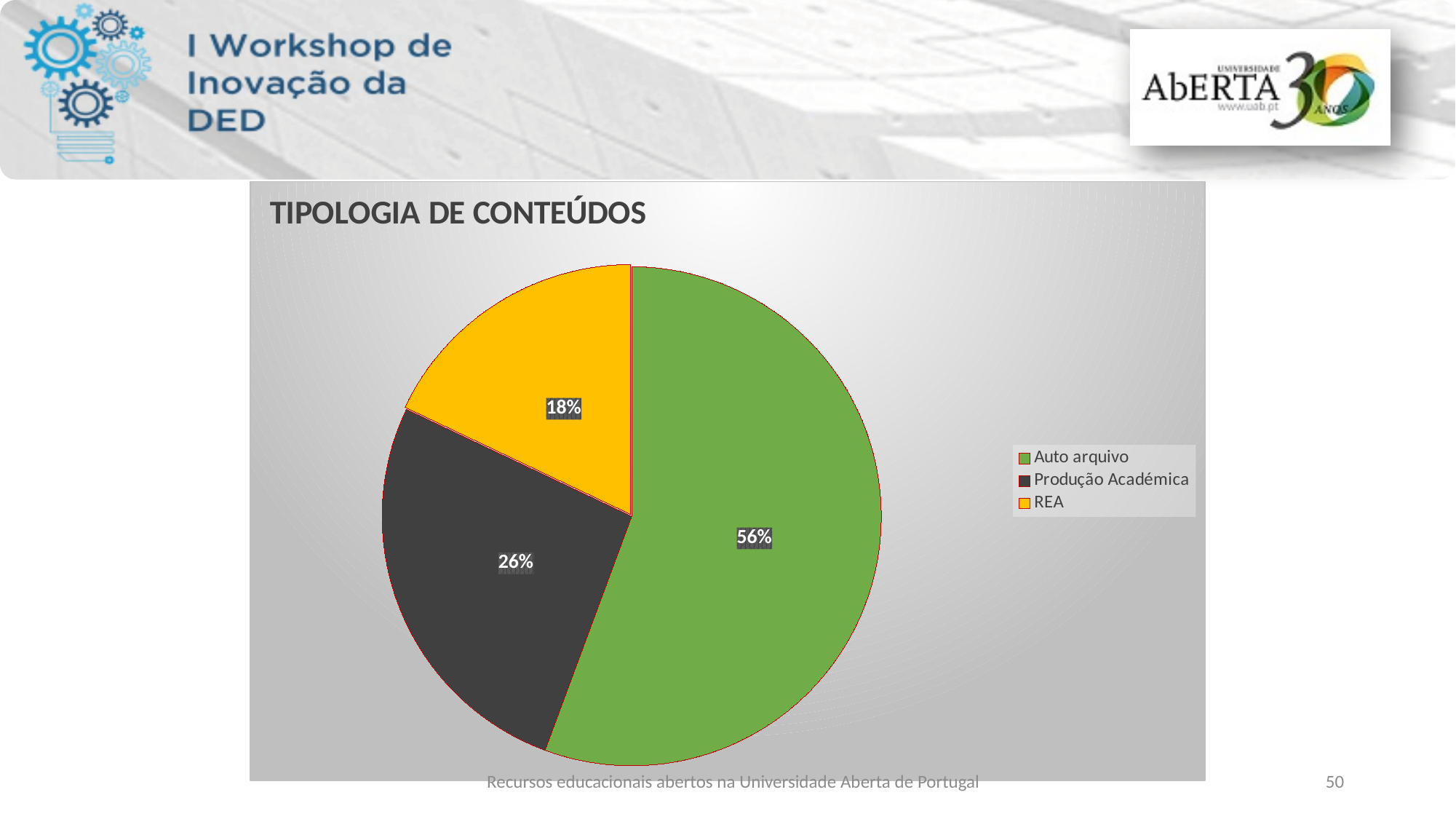

### Chart: TIPOLOGIA DE CONTEÚDOS

| Category |  |
|---|---|
| Auto arquivo | 3213.0 |
| Produção Académica | 1525.0 |
| REA | 1036.0 |
Recursos educacionais abertos na Universidade Aberta de Portugal
50